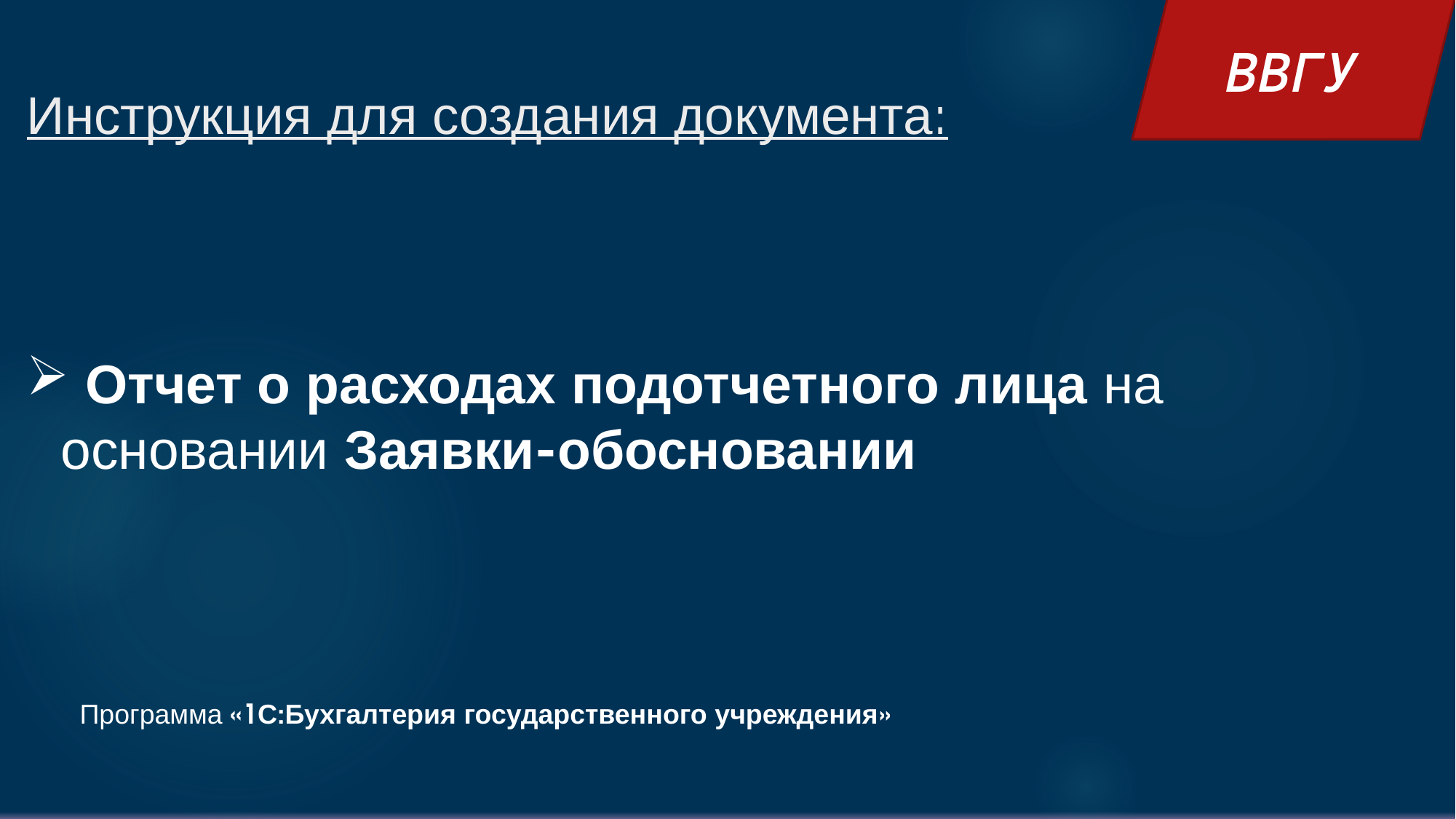

ВВГУ
# Инструкция для создания документа:
 Отчет о расходах подотчетного лица на основании Заявки-обосновании
Программа «1С:Бухгалтерия государственного учреждения»